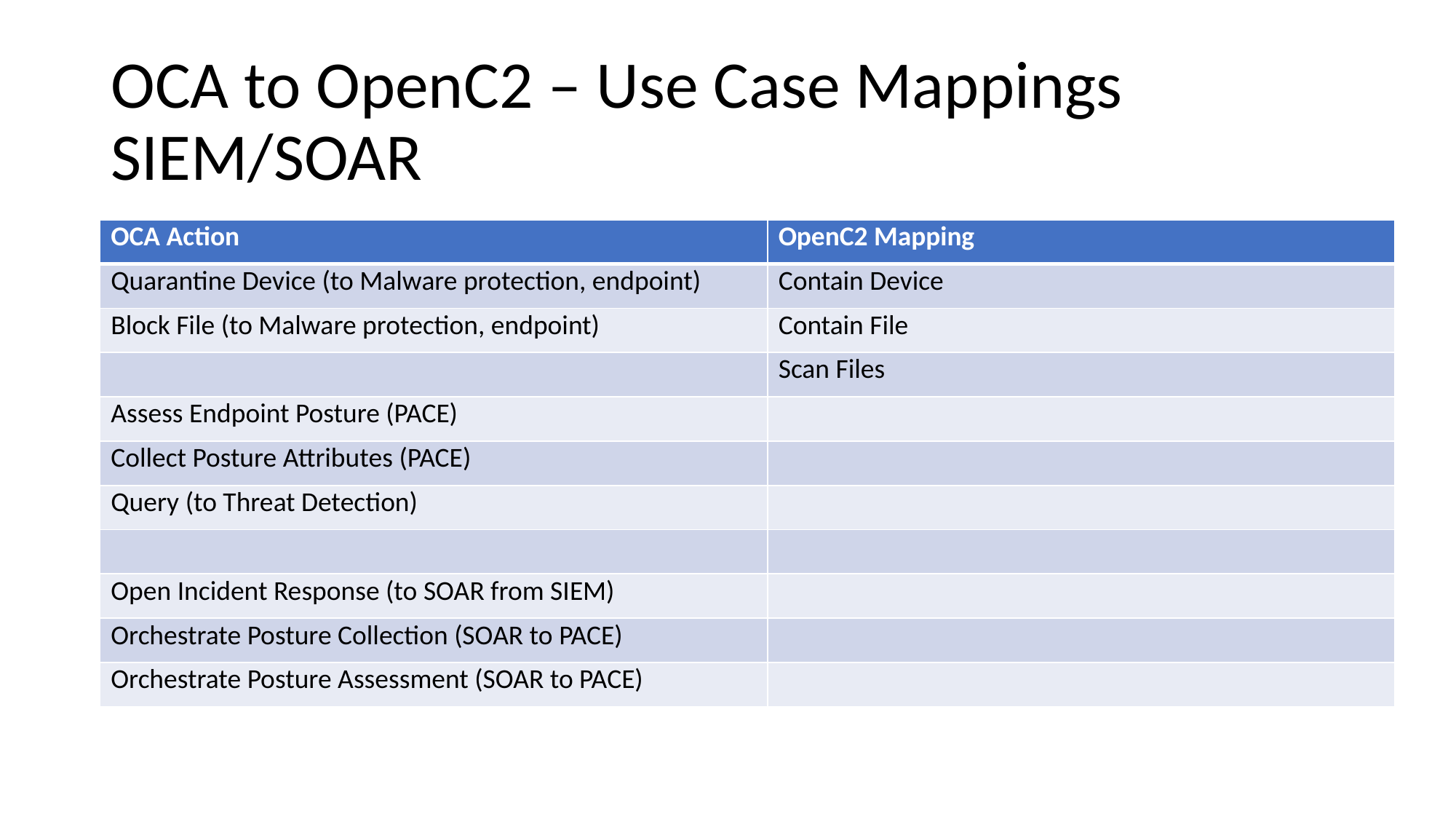

# OCA to OpenC2 – Use Case Mappings SIEM/SOAR
| OCA Action | OpenC2 Mapping |
| --- | --- |
| Quarantine Device (to Malware protection, endpoint) | Contain Device |
| Block File (to Malware protection, endpoint) | Contain File |
|  | Scan Files |
| Assess Endpoint Posture (PACE) |  |
| Collect Posture Attributes (PACE) |  |
| Query (to Threat Detection) |  |
|  |  |
| Open Incident Response (to SOAR from SIEM) |  |
| Orchestrate Posture Collection (SOAR to PACE) |  |
| Orchestrate Posture Assessment (SOAR to PACE) |  |